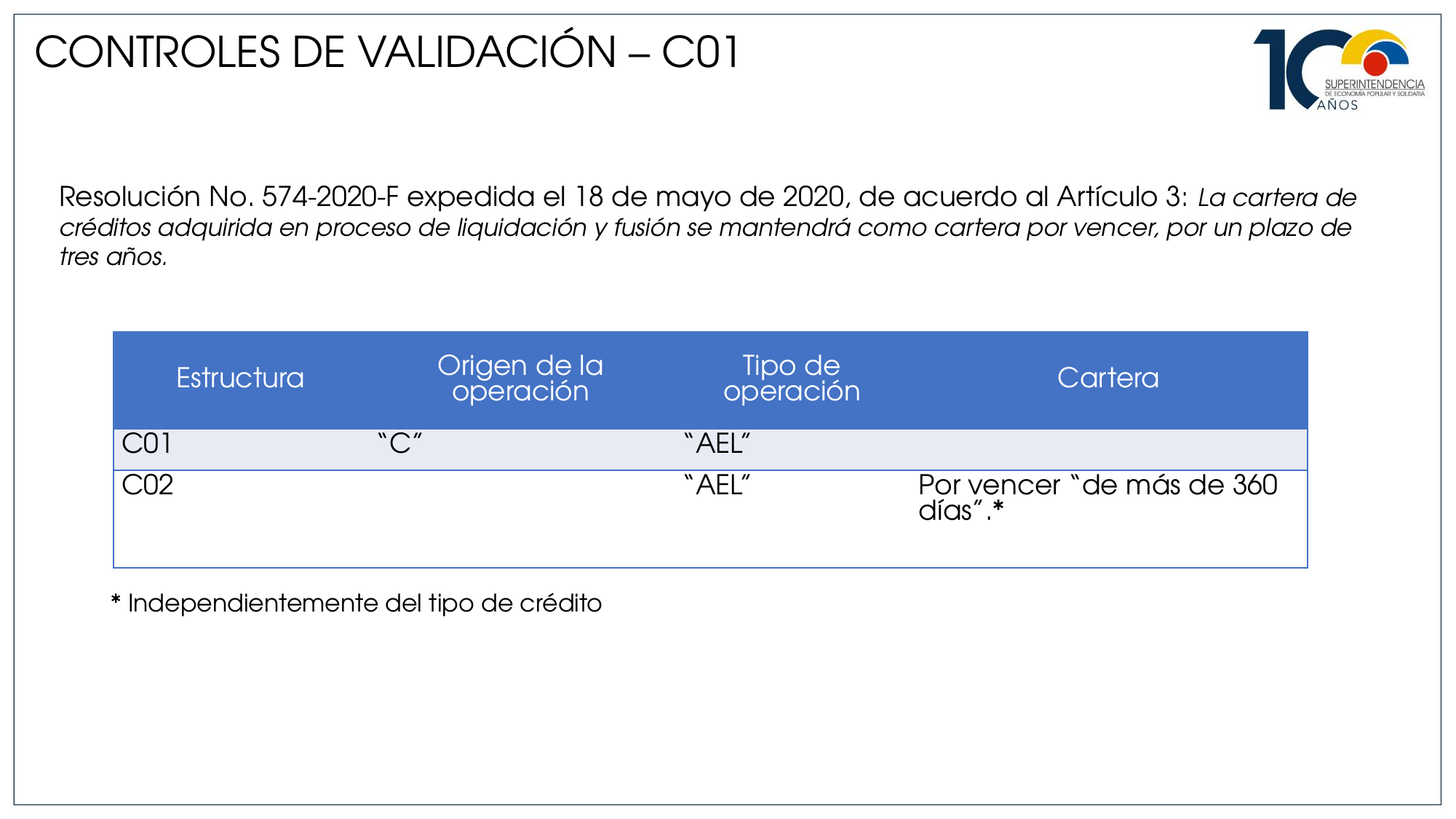

CONTROLES DE VALIDACIÓN – C01
Resolución No. 574-2020-F expedida el 18 de mayo de 2020, de acuerdo al Artículo 3: La cartera de créditos adquirida en proceso de liquidación y fusión se mantendrá como cartera por vencer, por un plazo de tres años.
| Estructura | Origen de la operación | Tipo de operación | Cartera |
| --- | --- | --- | --- |
| C01 | “C” | “AEL” |  |
| C02 |  | “AEL” | Por vencer “de más de 360 días”.\* |
* Independientemente del tipo de crédito